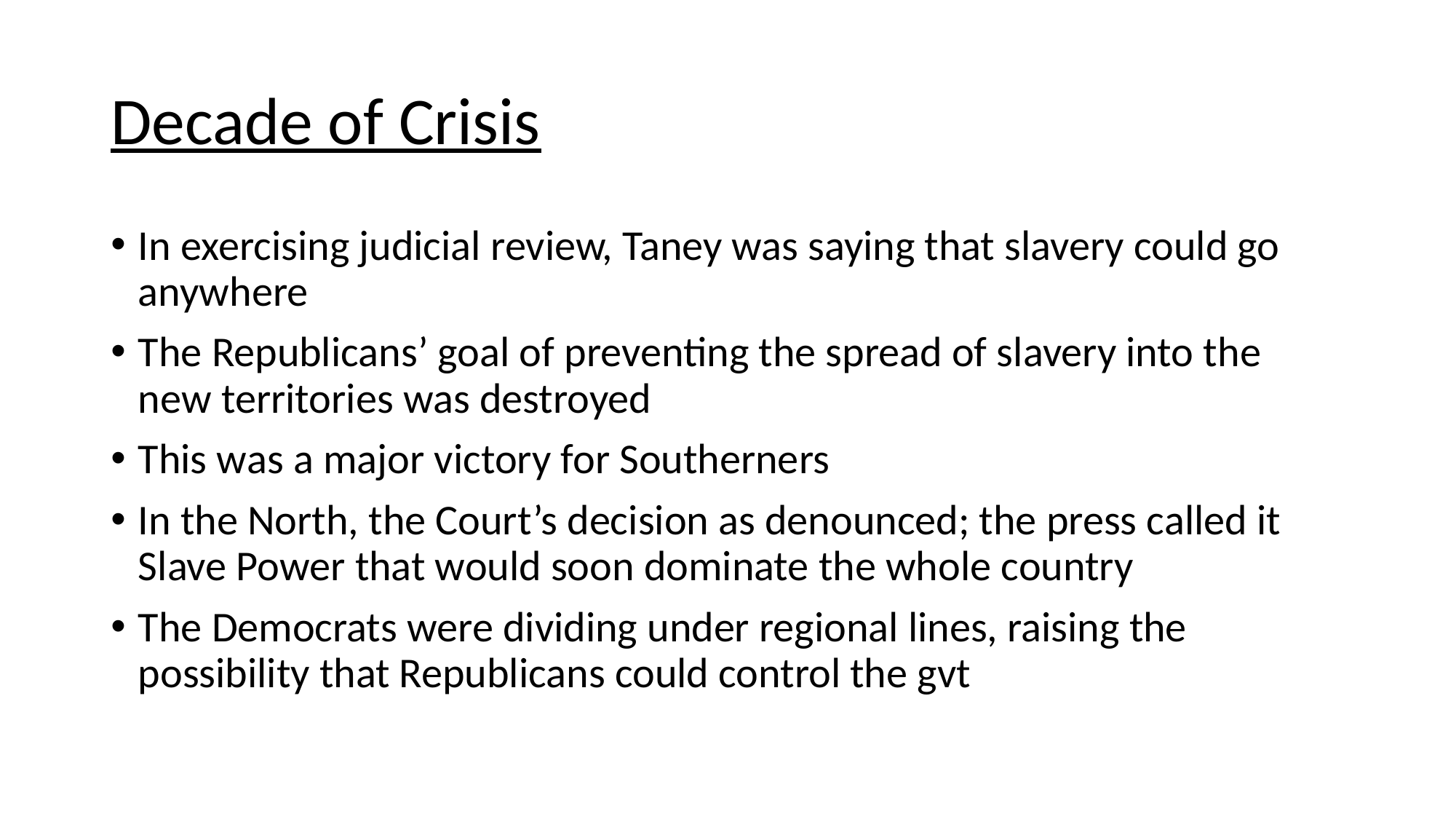

# Decade of Crisis
In exercising judicial review, Taney was saying that slavery could go anywhere
The Republicans’ goal of preventing the spread of slavery into the new territories was destroyed
This was a major victory for Southerners
In the North, the Court’s decision as denounced; the press called it Slave Power that would soon dominate the whole country
The Democrats were dividing under regional lines, raising the possibility that Republicans could control the gvt